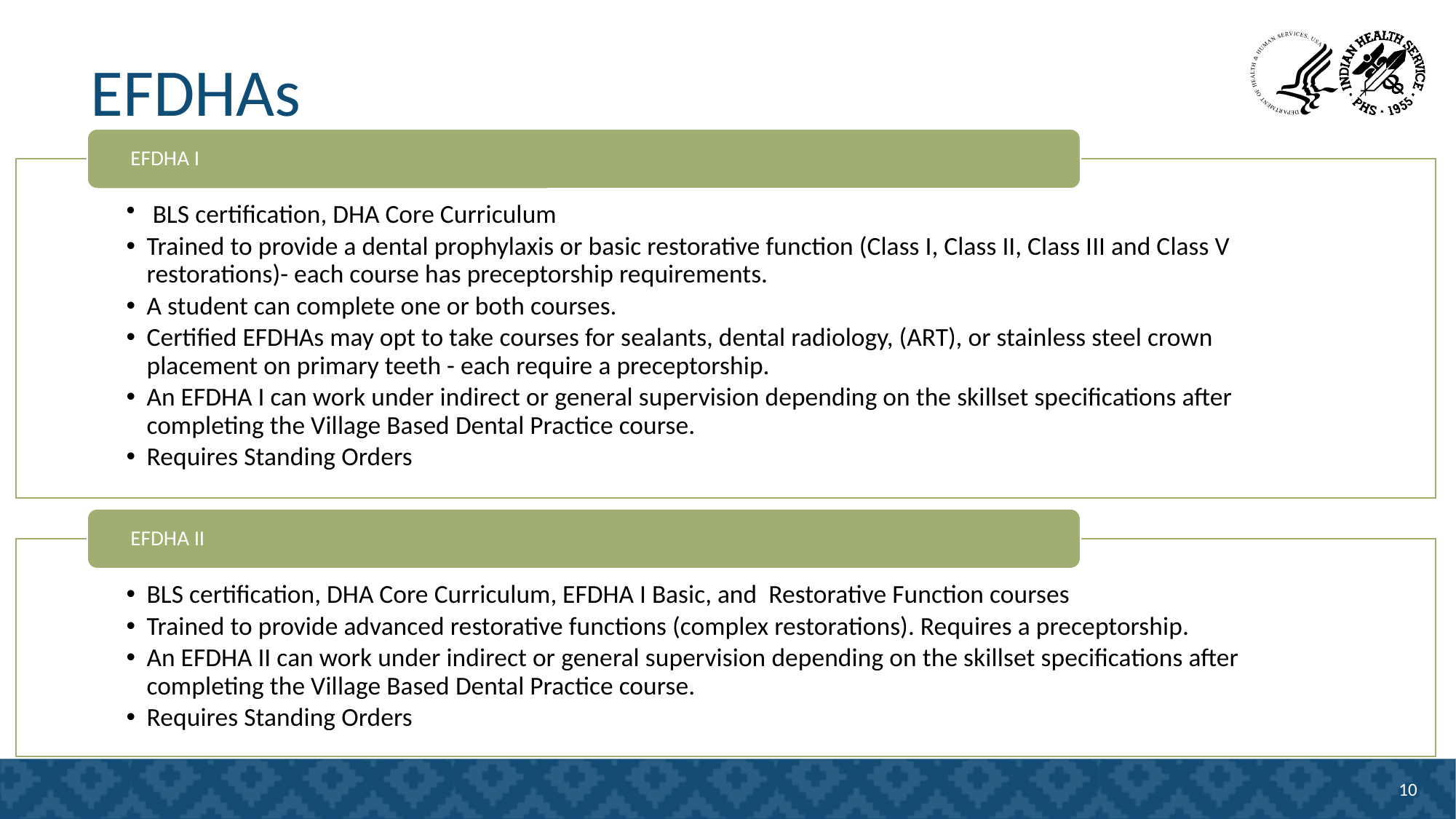

# EFDHAs
 BLS certification, DHA Core Curriculum
Trained to provide a dental prophylaxis or basic restorative function (Class I, Class II, Class III and Class V restorations)- each course has preceptorship requirements.
A student can complete one or both courses.
Certified EFDHAs may opt to take courses for sealants, dental radiology, (ART), or stainless steel crown placement on primary teeth - each require a preceptorship.
An EFDHA I can work under indirect or general supervision depending on the skillset specifications after completing the Village Based Dental Practice course.
Requires Standing Orders
EFDHA I
BLS certification, DHA Core Curriculum, EFDHA I Basic, and  Restorative Function courses
Trained to provide advanced restorative functions (complex restorations). Requires a preceptorship.
An EFDHA II can work under indirect or general supervision depending on the skillset specifications after completing the Village Based Dental Practice course.
Requires Standing Orders
EFDHA II